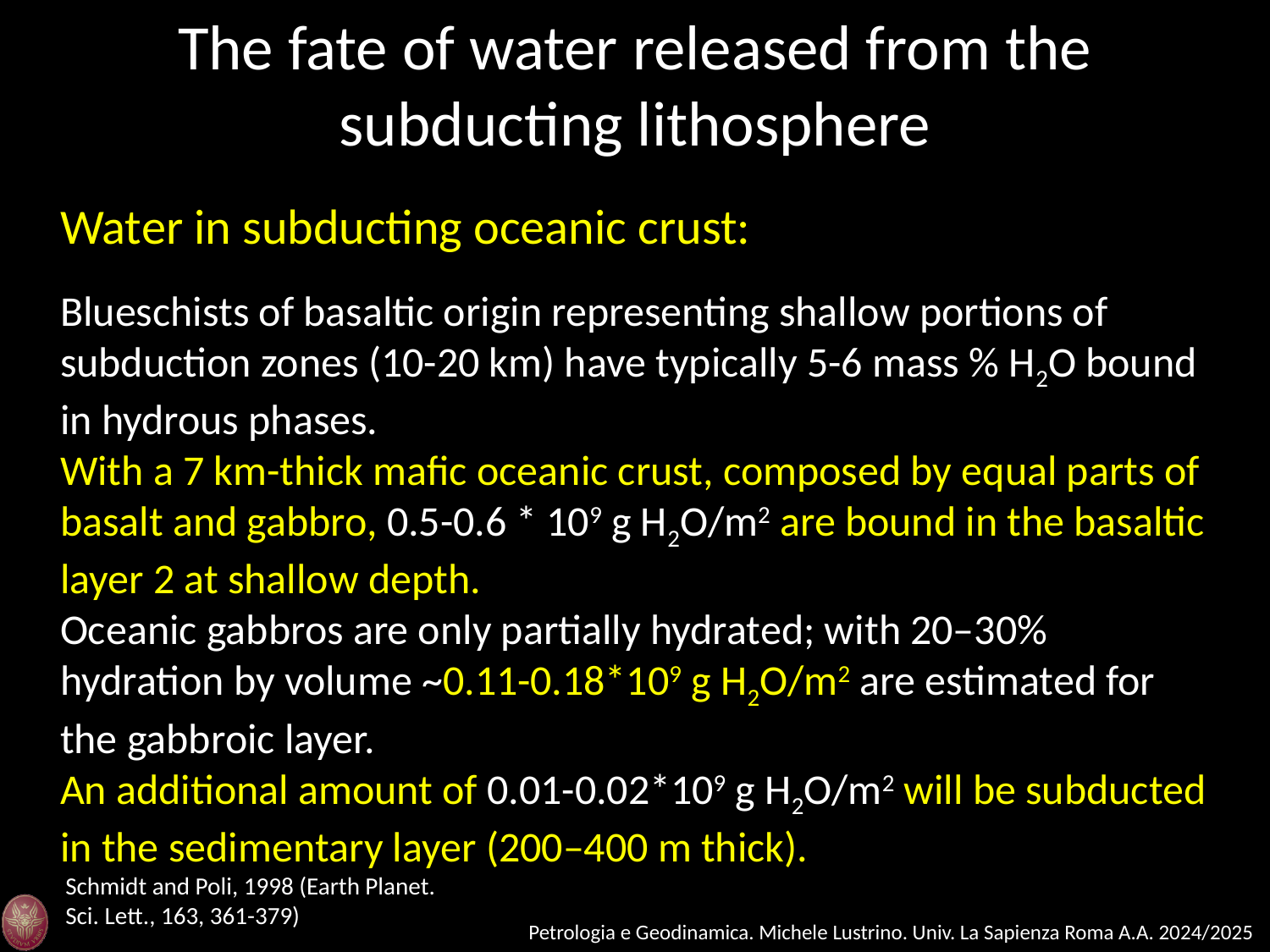

The fate of water released from the subducting lithosphere
Water in subducting oceanic crust:

Blueschists of basaltic origin representing shallow portions of subduction zones (10-20 km) have typically 5-6 mass % H2O bound in hydrous phases.
With a 7 km-thick mafic oceanic crust, composed by equal parts of basalt and gabbro, 0.5-0.6 * 109 g H2O/m2 are bound in the basaltic layer 2 at shallow depth.
Oceanic gabbros are only partially hydrated; with 20–30% hydration by volume ~0.11-0.18*109 g H2O/m2 are estimated for the gabbroic layer.
An additional amount of 0.01-0.02*109 g H2O/m2 will be subducted in the sedimentary layer (200–400 m thick).
Schmidt and Poli, 1998 (Earth Planet. Sci. Lett., 163, 361-379)